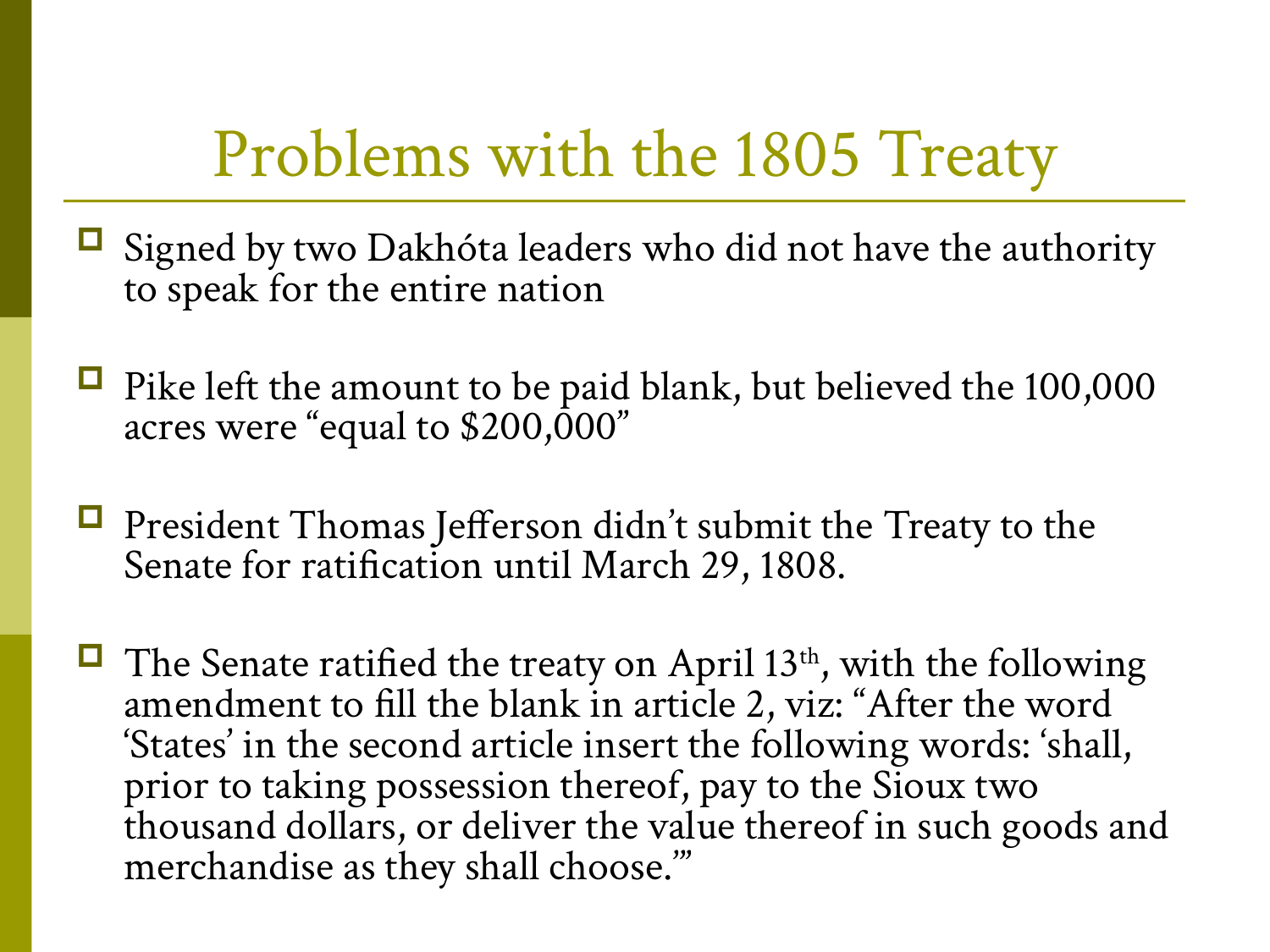

# Problems with the 1805 Treaty
Signed by two Dakhóta leaders who did not have the authority to speak for the entire nation

Pike left the amount to be paid blank, but believed the 100,000 acres were “equal to $200,000”

President Thomas Jefferson didn’t submit the Treaty to the Senate for ratification until March 29, 1808.

The Senate ratified the treaty on April 13th, with the following amendment to fill the blank in article 2, viz: “After the word ‘States’ in the second article insert the following words: ‘shall, prior to taking possession thereof, pay to the Sioux two thousand dollars, or deliver the value thereof in such goods and merchandise as they shall choose.’”